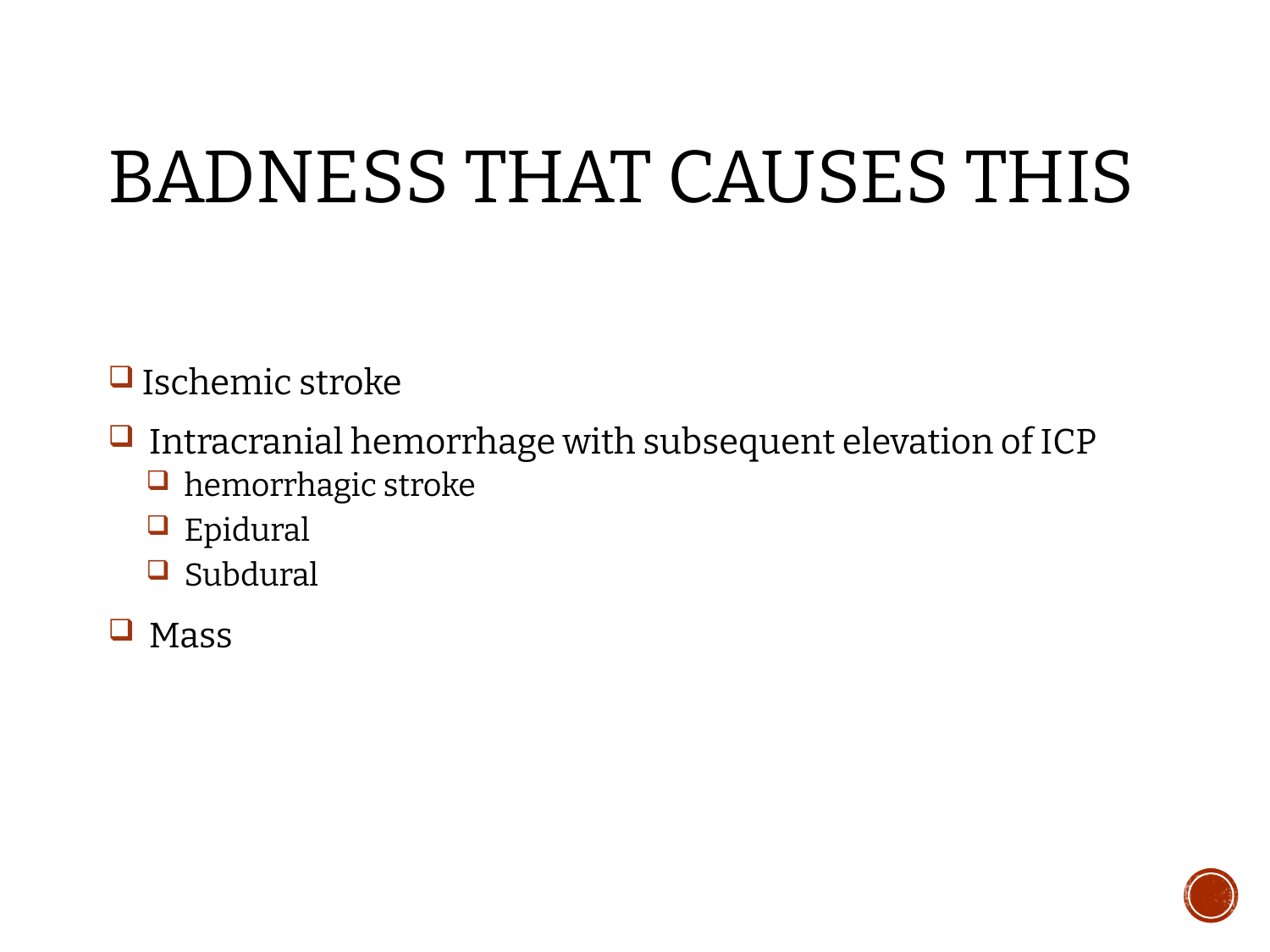

# Badness that causes this

 Ischemic stroke
  Intracranial hemorrhage with subsequent elevation of ICP
  hemorrhagic stroke
  Epidural
  Subdural
  Mass